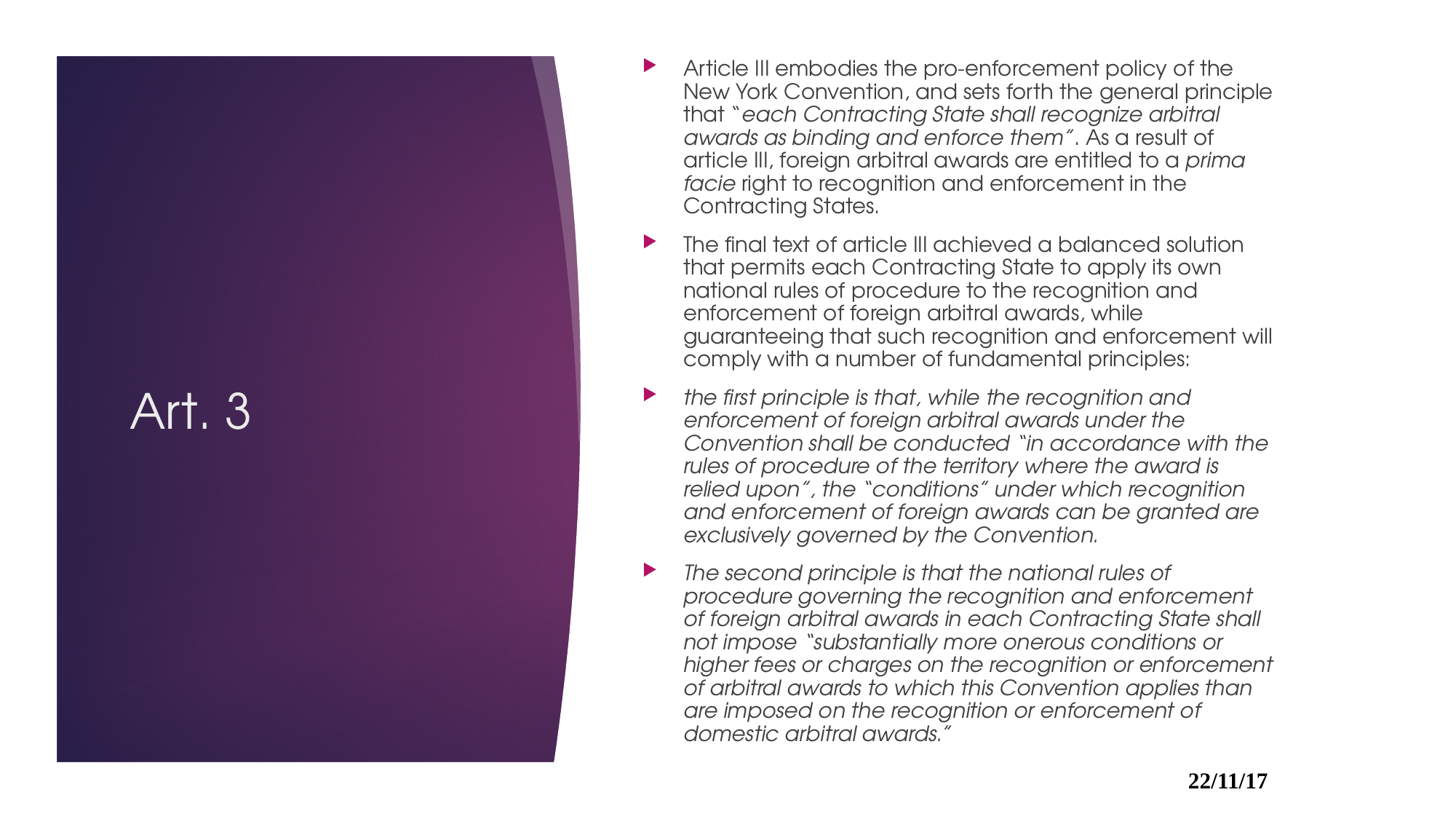

Article III embodies the pro-enforcement policy of the New York Convention, and sets forth the general principle that “each Contracting State shall recognize arbitral awards as binding and enforce them”. As a result of article III, foreign arbitral awards are entitled to a prima facie right to recognition and enforcement in the Contracting States.
The final text of article III achieved a balanced solution that permits each Contracting State to apply its own national rules of procedure to the recognition and enforcement of foreign arbitral awards, while guaranteeing that such recognition and enforcement will comply with a number of fundamental principles:
the first principle is that, while the recognition and enforcement of foreign arbitral awards under the Convention shall be conducted “in accordance with the rules of procedure of the territory where the award is relied upon”, the “conditions” under which recognition and enforcement of foreign awards can be granted are exclusively governed by the Convention.
The second principle is that the national rules of procedure governing the recognition and enforcement of foreign arbitral awards in each Contracting State shall not impose “substantially more onerous conditions or higher fees or charges on the recognition or enforcement of arbitral awards to which this Convention applies than are imposed on the recognition or enforcement of domestic arbitral awards.”

# Art. 3

22/11/17